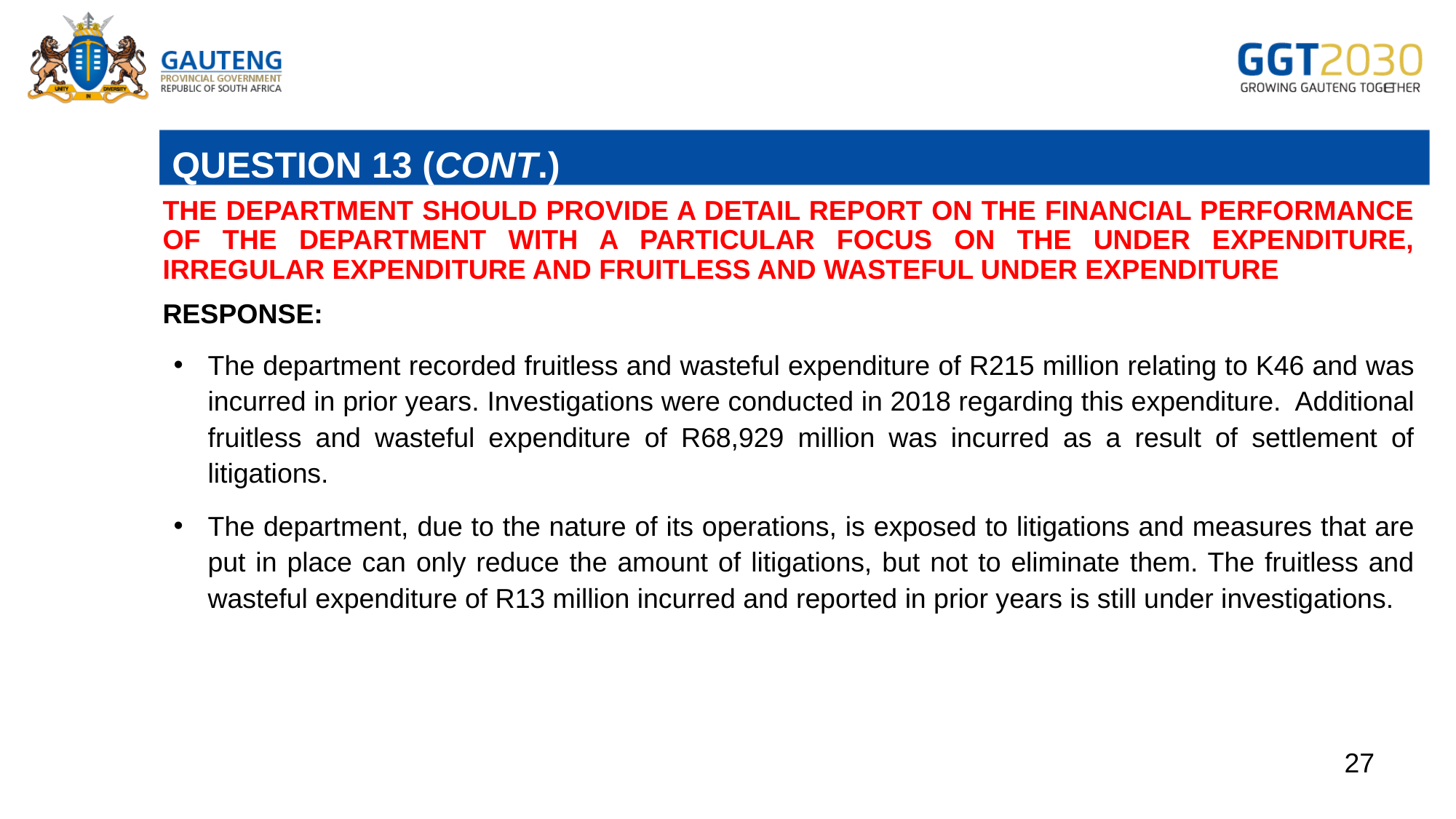

# QUESTION 13 (CONT.)
THE DEPARTMENT SHOULD PROVIDE A DETAIL REPORT ON THE FINANCIAL PERFORMANCE OF THE DEPARTMENT WITH A PARTICULAR FOCUS ON THE UNDER EXPENDITURE, IRREGULAR EXPENDITURE AND FRUITLESS AND WASTEFUL UNDER EXPENDITURE
RESPONSE:
The department recorded fruitless and wasteful expenditure of R215 million relating to K46 and was incurred in prior years. Investigations were conducted in 2018 regarding this expenditure.  Additional fruitless and wasteful expenditure of R68,929 million was incurred as a result of settlement of litigations.
The department, due to the nature of its operations, is exposed to litigations and measures that are put in place can only reduce the amount of litigations, but not to eliminate them. The fruitless and wasteful expenditure of R13 million incurred and reported in prior years is still under investigations.

27